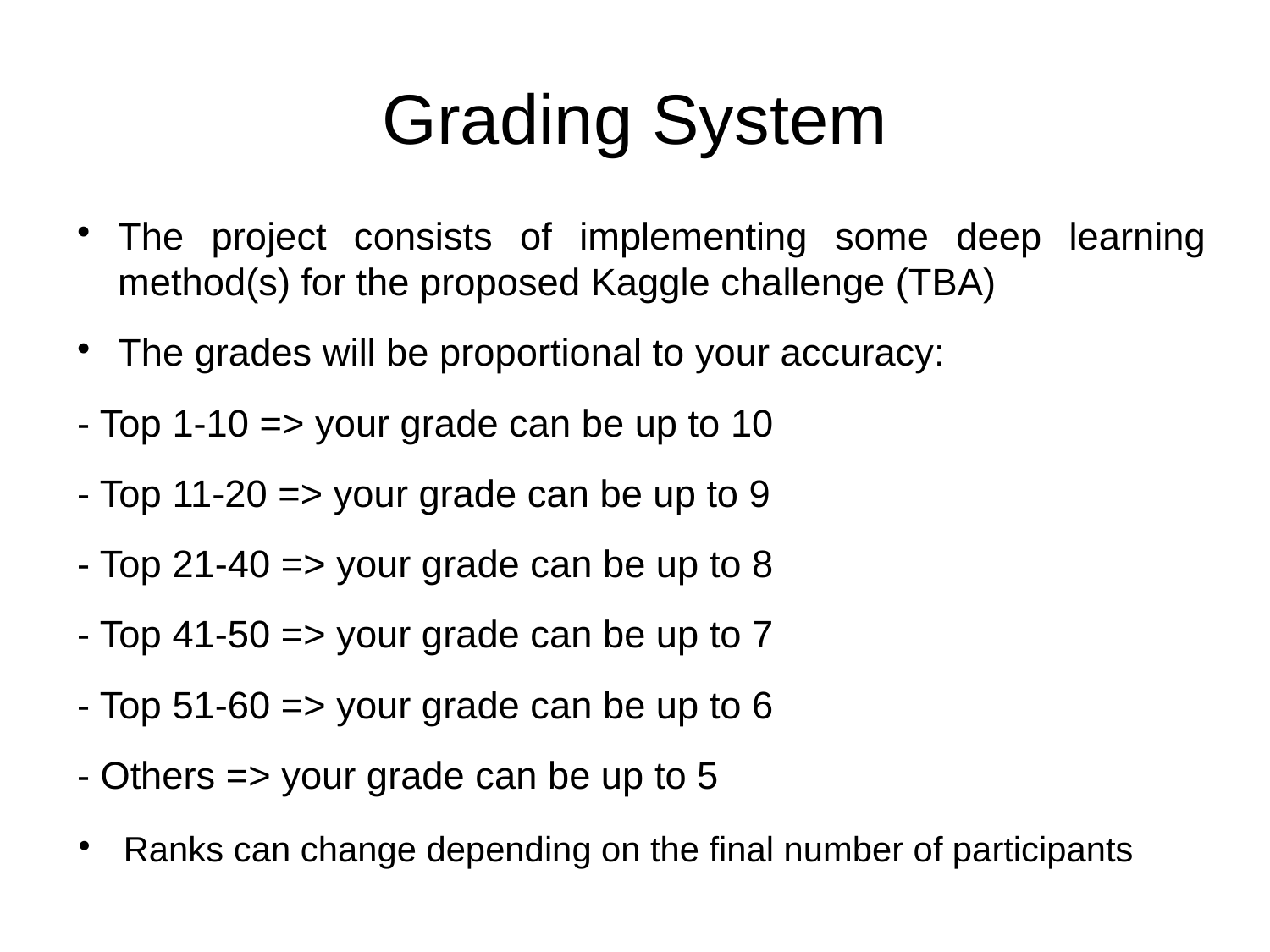

Grading System
The project consists of implementing some deep learning method(s) for the proposed Kaggle challenge (TBA)
The grades will be proportional to your accuracy:
- Top 1-10 => your grade can be up to 10
- Top 11-20 => your grade can be up to 9
- Top 21-40 => your grade can be up to 8
- Top 41-50 => your grade can be up to 7
- Top 51-60 => your grade can be up to 6
- Others => your grade can be up to 5
Ranks can change depending on the final number of participants